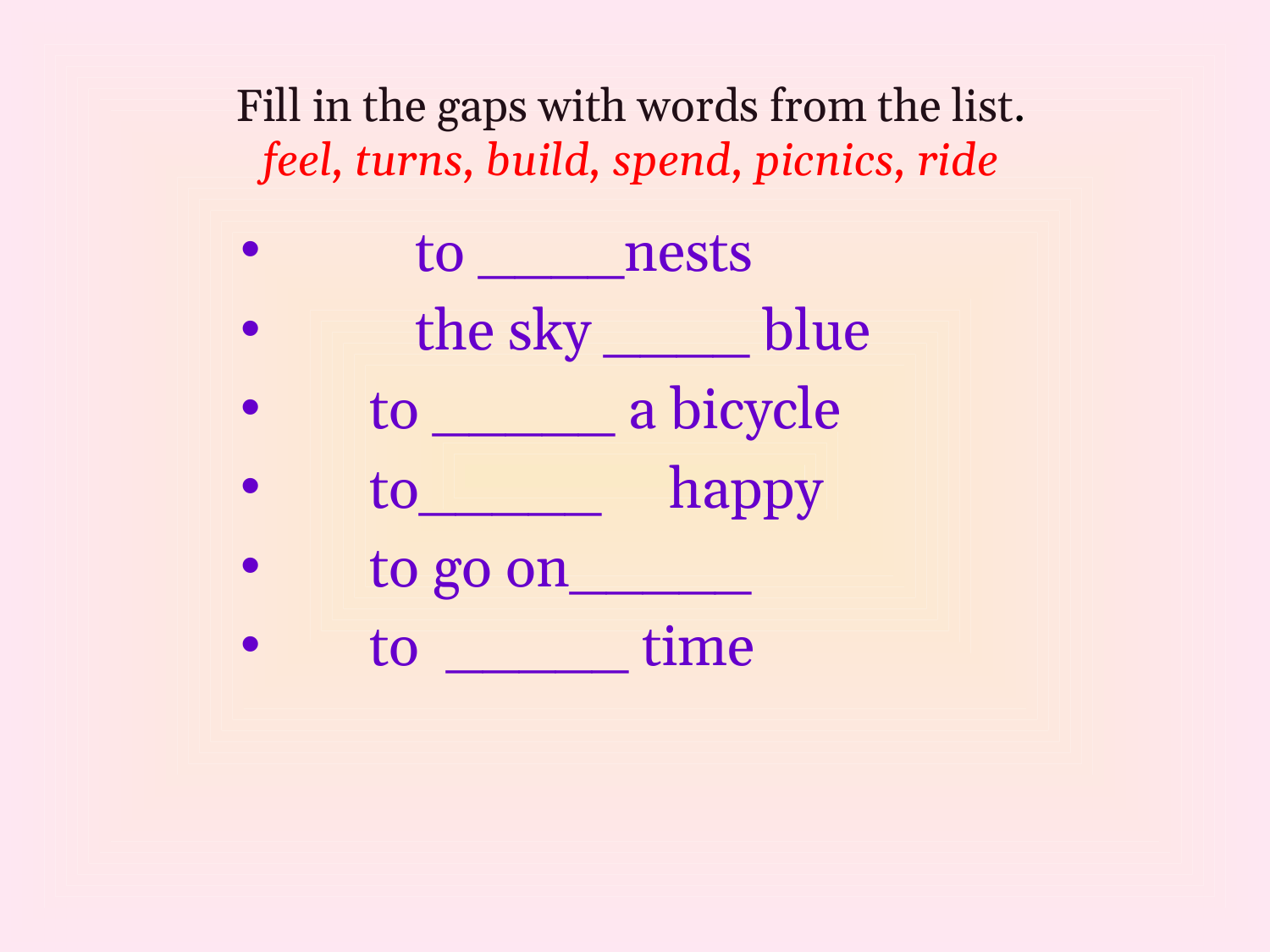

# Fill in the gaps with words from the list. feel, turns, build, spend, picnics, ride
	to ____nests
	the sky ____ blue
      to _____ a bicycle
      to_____	happy
      to go on_____
      to  _____ time